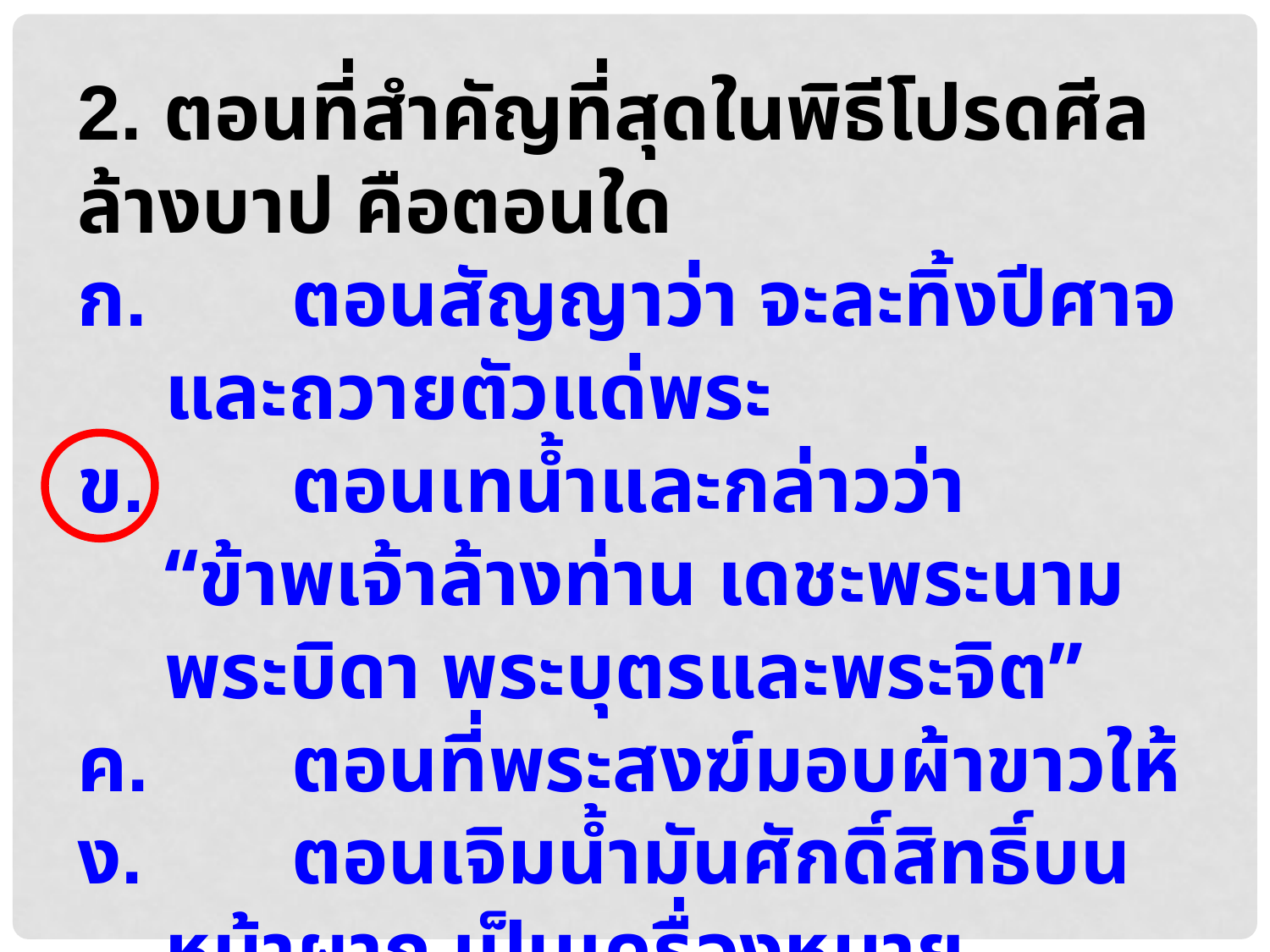

2. ตอนที่สำคัญที่สุดในพิธีโปรดศีลล้างบาป คือตอนใด
ก. 	ตอนสัญญาว่า จะละทิ้งปีศาจและถวายตัวแด่พระ
ข. 	ตอนเทน้ำและกล่าวว่า “ข้าพเจ้าล้างท่าน เดชะพระนามพระบิดา พระบุตรและพระจิต”
ค. 	ตอนที่พระสงฆ์มอบผ้าขาวให้
ง. 	ตอนเจิมน้ำมันศักดิ์สิทธิ์บนหน้าผาก เป็นเครื่องหมายกางเขน